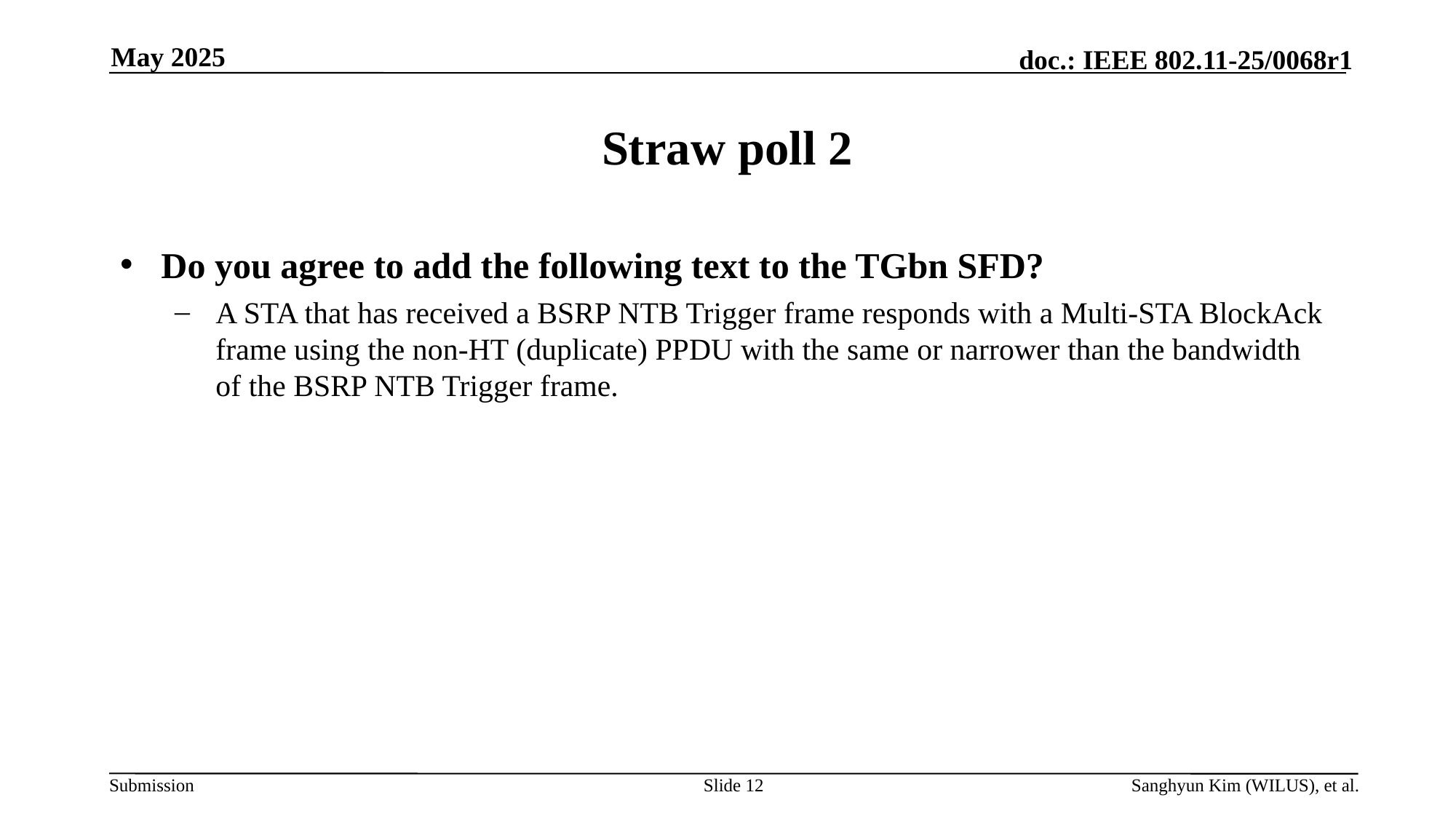

May 2025
# Straw poll 2
Do you agree to add the following text to the TGbn SFD?
A STA that has received a BSRP NTB Trigger frame responds with a Multi-STA BlockAck frame using the non-HT (duplicate) PPDU with the same or narrower than the bandwidth of the BSRP NTB Trigger frame.
Slide 12
Sanghyun Kim (WILUS), et al.